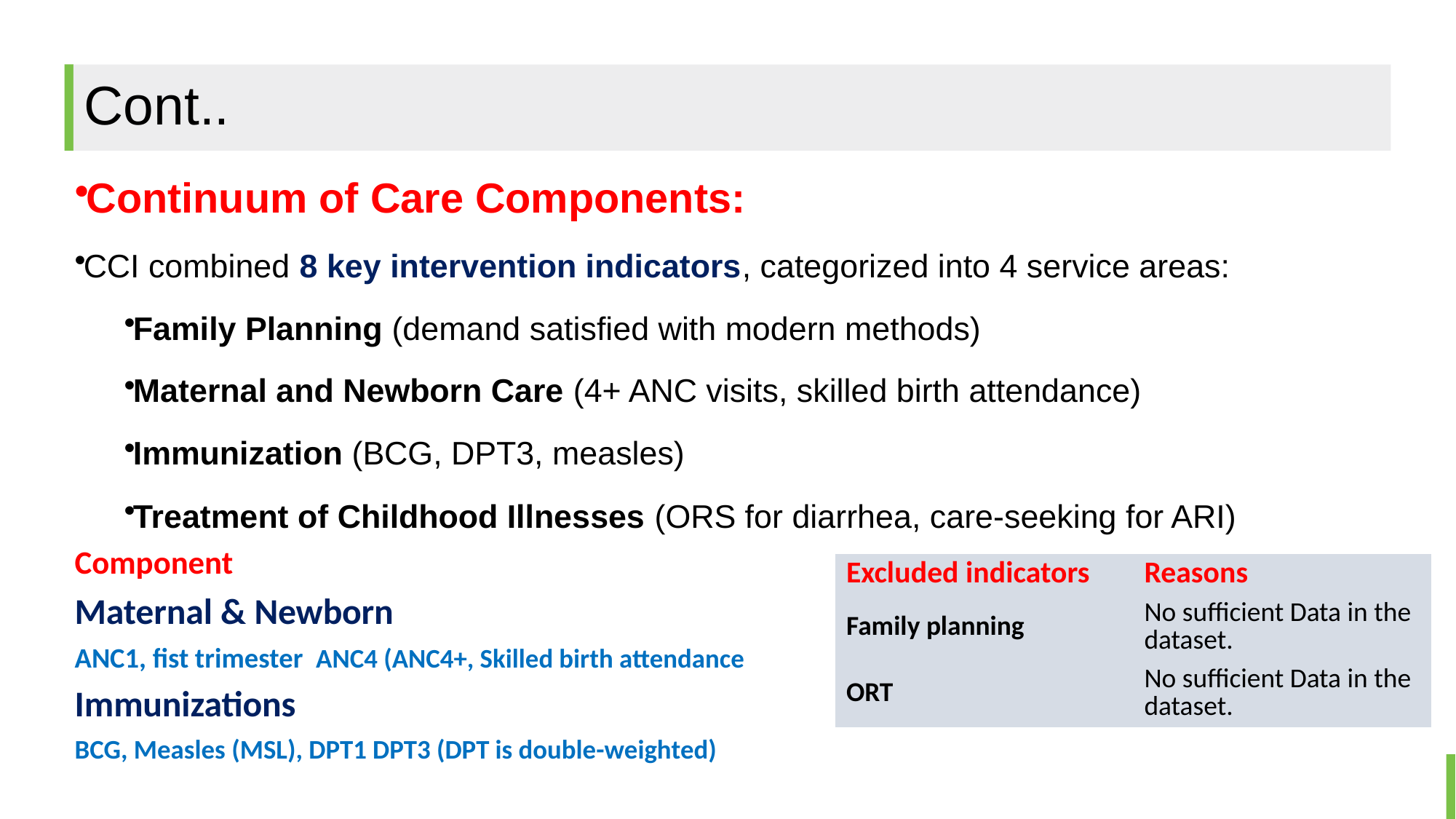

# Cont..
Continuum of Care Components:
CCI combined 8 key intervention indicators, categorized into 4 service areas:
Family Planning (demand satisfied with modern methods)
Maternal and Newborn Care (4+ ANC visits, skilled birth attendance)
Immunization (BCG, DPT3, measles)
Treatment of Childhood Illnesses (ORS for diarrhea, care-seeking for ARI)
Component
Maternal & Newborn
ANC1, fist trimester  ANC4 (ANC4+, Skilled birth attendance
Immunizations
BCG, Measles (MSL), DPT1 DPT3 (DPT is double-weighted)
| Excluded indicators | Reasons |
| --- | --- |
| Family planning | No sufficient Data in the dataset. |
| ORT | No sufficient Data in the dataset. |